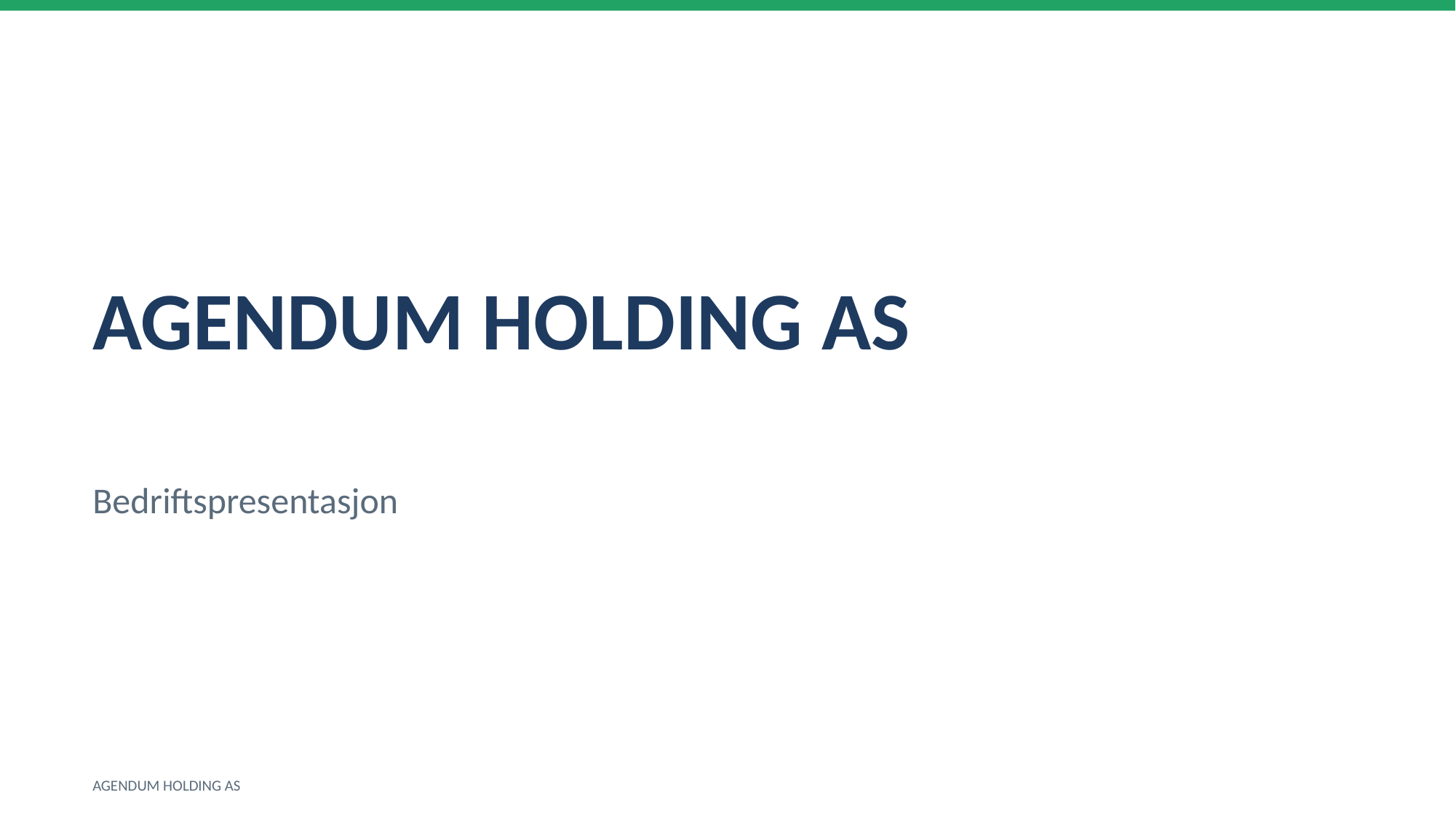

AGENDUM HOLDING AS
Bedriftspresentasjon
AGENDUM HOLDING AS